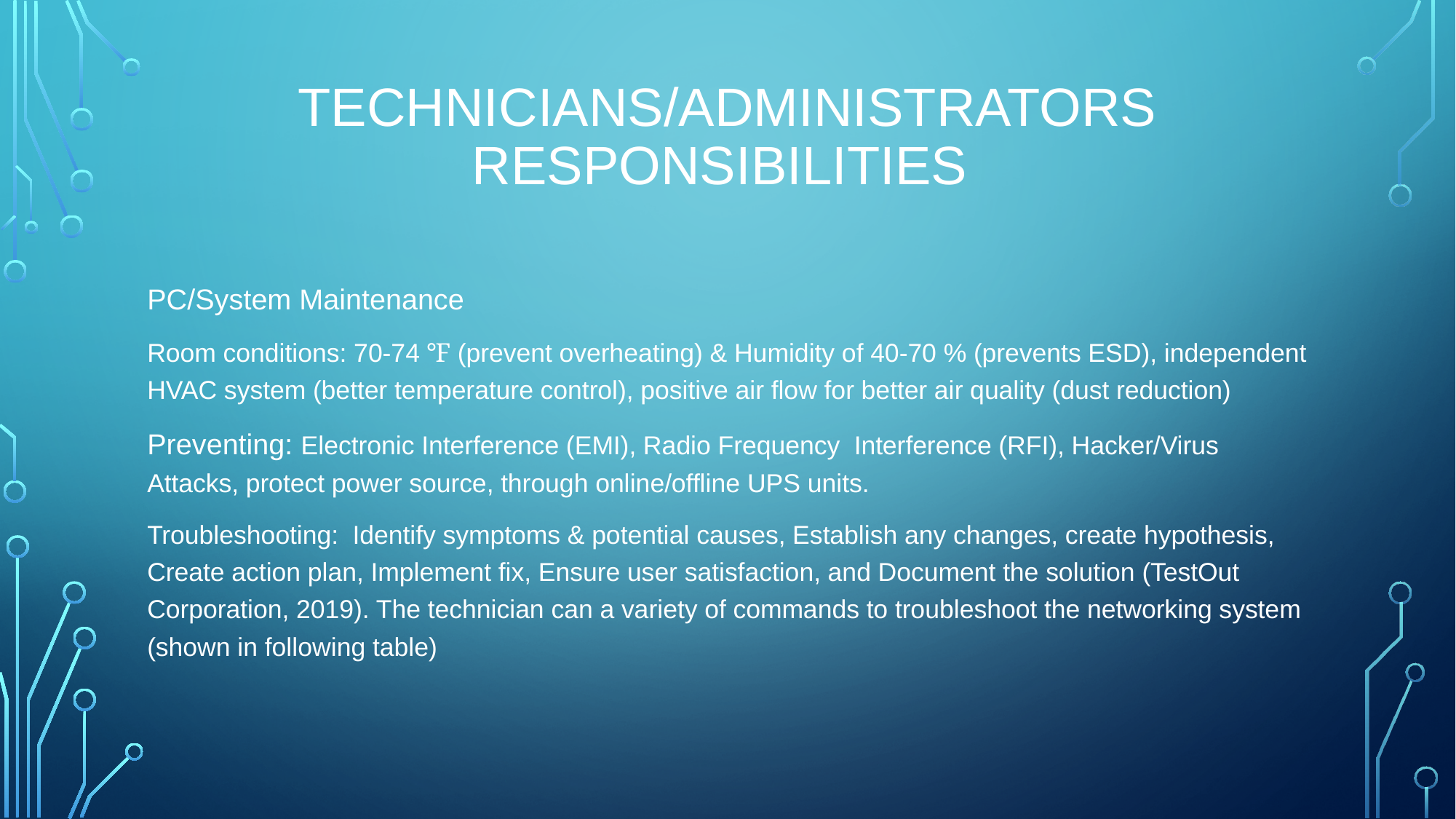

# Technicians/Administrators Responsibilities
PC/System Maintenance
Room conditions: 70-74 ℉ (prevent overheating) & Humidity of 40-70 % (prevents ESD), independent HVAC system (better temperature control), positive air flow for better air quality (dust reduction)
Preventing: Electronic Interference (EMI), Radio Frequency  Interference (RFI), Hacker/Virus Attacks, protect power source, through online/offline UPS units.
Troubleshooting:  Identify symptoms & potential causes, Establish any changes, create hypothesis, Create action plan, Implement fix, Ensure user satisfaction, and Document the solution (TestOut Corporation, 2019). The technician can a variety of commands to troubleshoot the networking system (shown in following table)